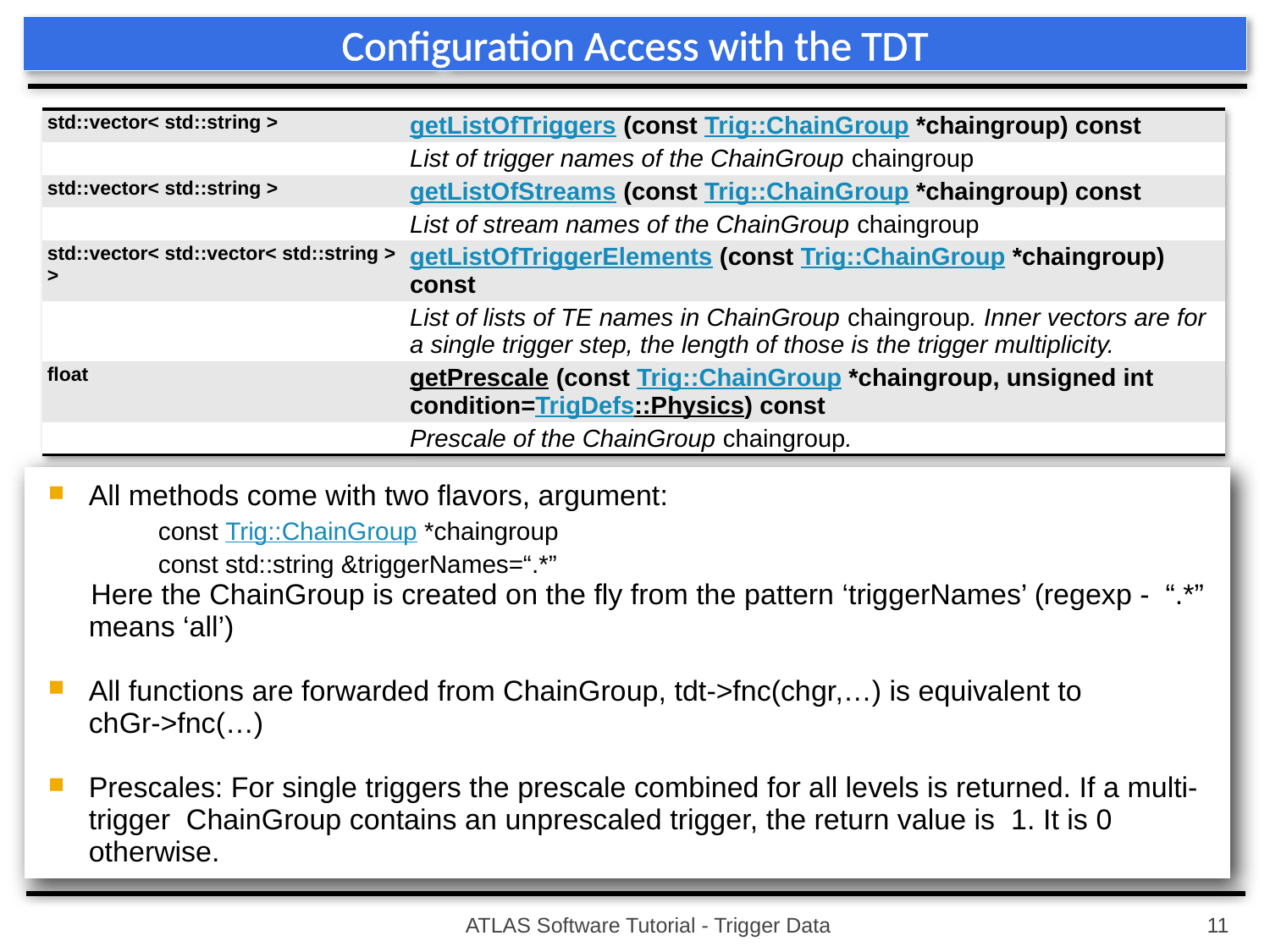

# Configuration Access with the TDT
| std::vector< std::string > | getListOfTriggers (const Trig::ChainGroup \*chaingroup) const |
| --- | --- |
|  | List of trigger names of the ChainGroup chaingroup |
| std::vector< std::string > | getListOfStreams (const Trig::ChainGroup \*chaingroup) const |
|  | List of stream names of the ChainGroup chaingroup |
| std::vector< std::vector< std::string > > | getListOfTriggerElements (const Trig::ChainGroup \*chaingroup) const |
|  | List of lists of TE names in ChainGroup chaingroup. Inner vectors are for a single trigger step, the length of those is the trigger multiplicity. |
| float | getPrescale (const Trig::ChainGroup \*chaingroup, unsigned int condition=TrigDefs::Physics) const |
|  | Prescale of the ChainGroup chaingroup. |
All methods come with two flavors, argument:
const Trig::ChainGroup *chaingroup
const std::string &triggerNames=“.*”
Here the ChainGroup is created on the fly from the pattern ‘triggerNames’ (regexp -  “.*” means ‘all’)

All functions are forwarded from ChainGroup, tdt->fnc(chgr,…) is equivalent to
chGr->fnc(…)

Prescales: For single triggers the prescale combined for all levels is returned. If a multi-trigger  ChainGroup contains an unprescaled trigger, the return value is  1. It is 0 otherwise.
ATLAS Software Tutorial - Trigger Data
11